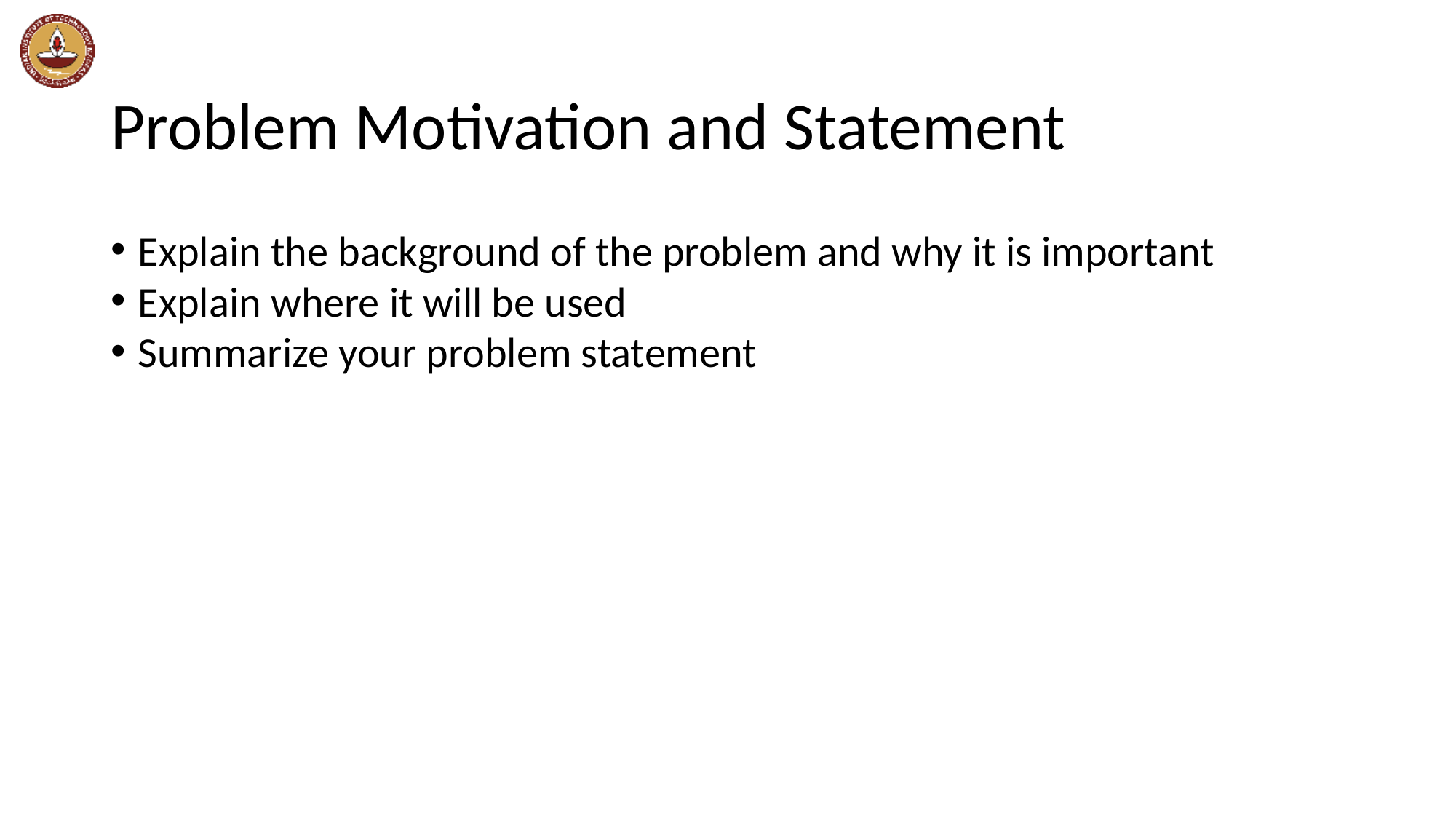

Problem Motivation and Statement
Explain the background of the problem and why it is important
Explain where it will be used
Summarize your problem statement